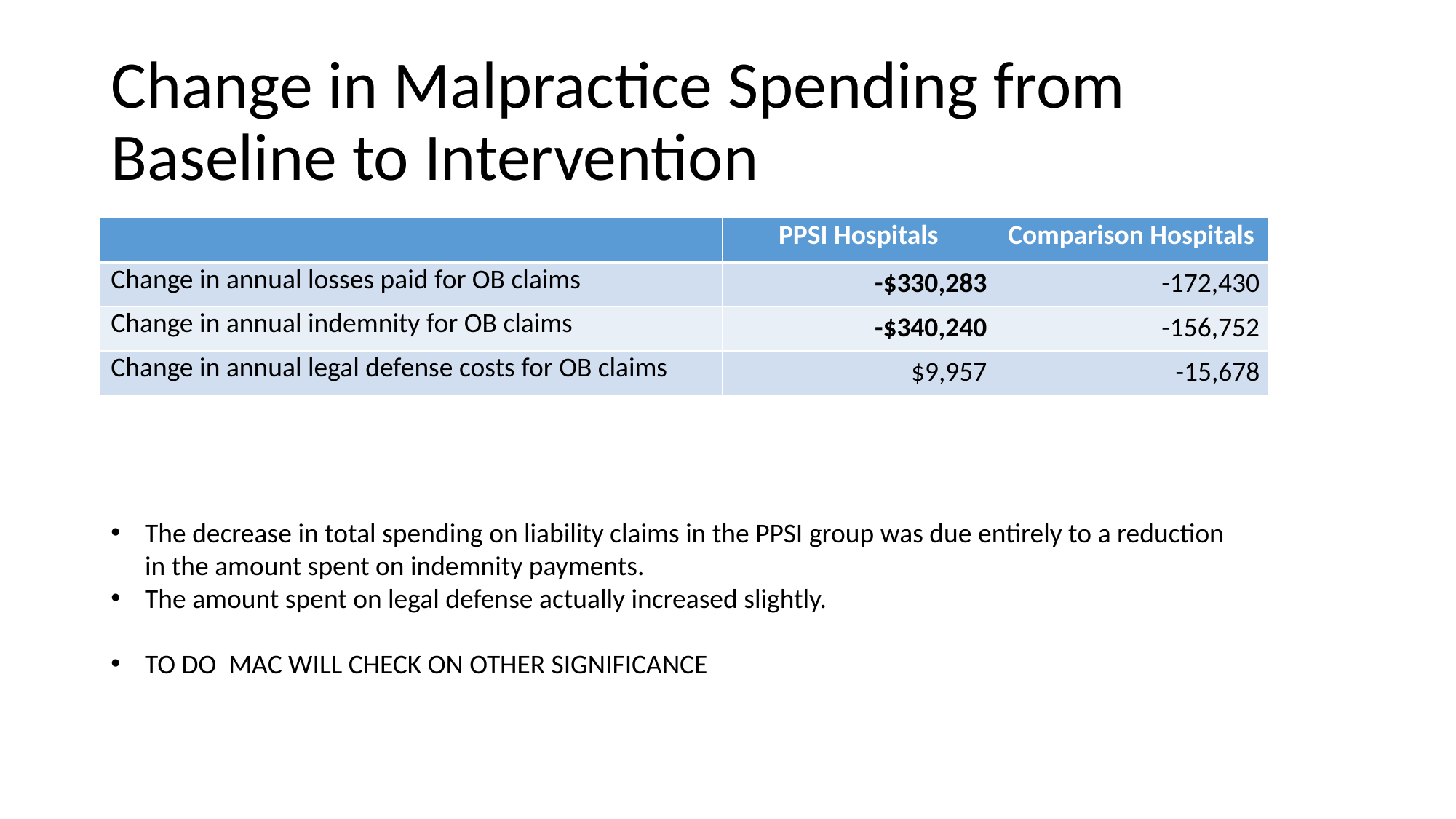

# Change in Malpractice Spending from Baseline to Intervention
|  | PPSI Hospitals | Comparison Hospitals |
| --- | --- | --- |
| Change in annual losses paid for OB claims | -$330,283 | -172,430 |
| Change in annual indemnity for OB claims | -$340,240 | -156,752 |
| Change in annual legal defense costs for OB claims | $9,957 | -15,678 |
The decrease in total spending on liability claims in the PPSI group was due entirely to a reduction in the amount spent on indemnity payments.
The amount spent on legal defense actually increased slightly.

TO DO  MAC WILL CHECK ON OTHER SIGNIFICANCE